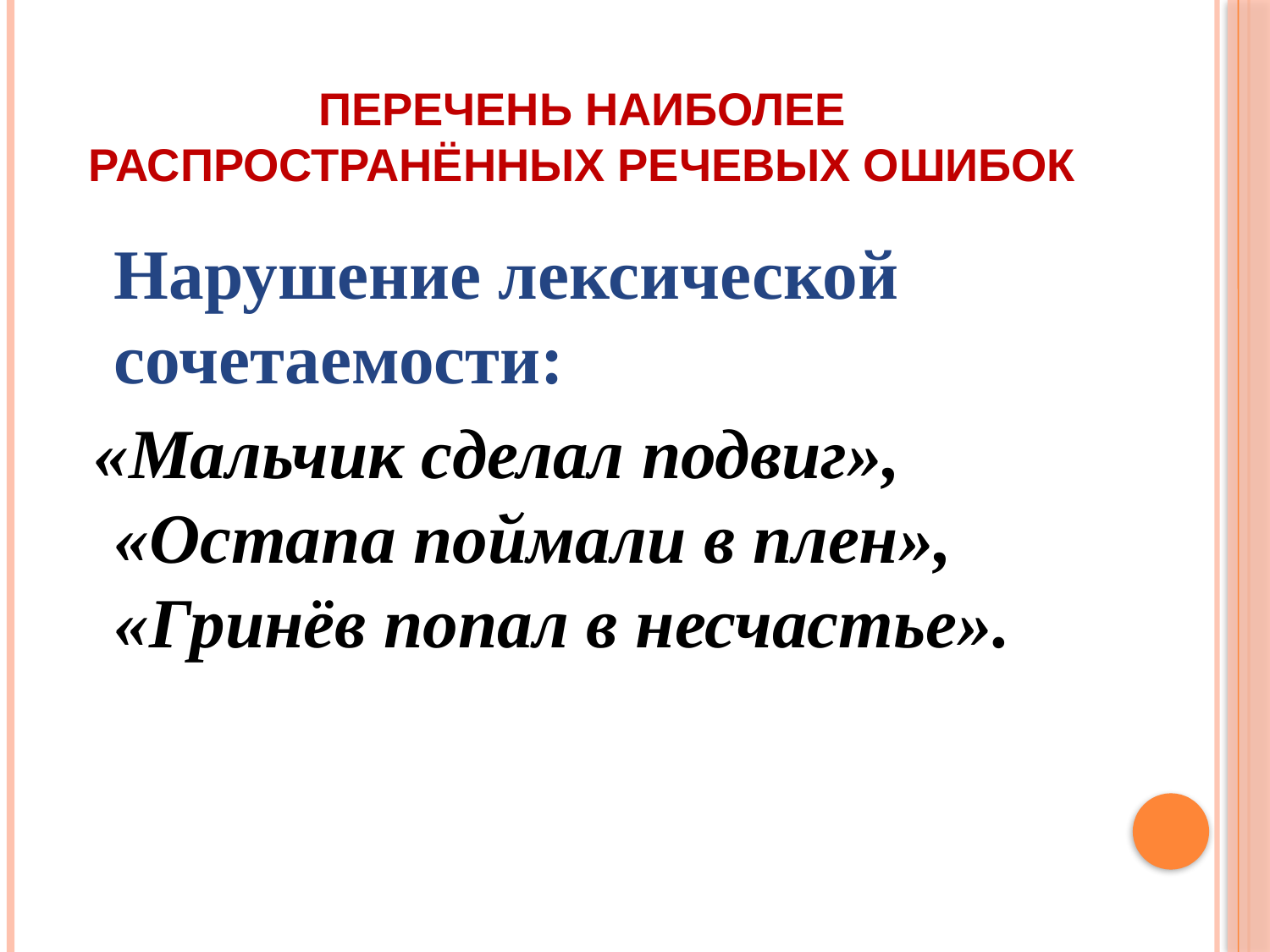

# Перечень наиболее распространённых речевых ошибок
	Нарушение лексической сочетаемости:
 «Мальчик сделал подвиг», «Остапа поймали в плен», «Гринёв попал в несчастье».